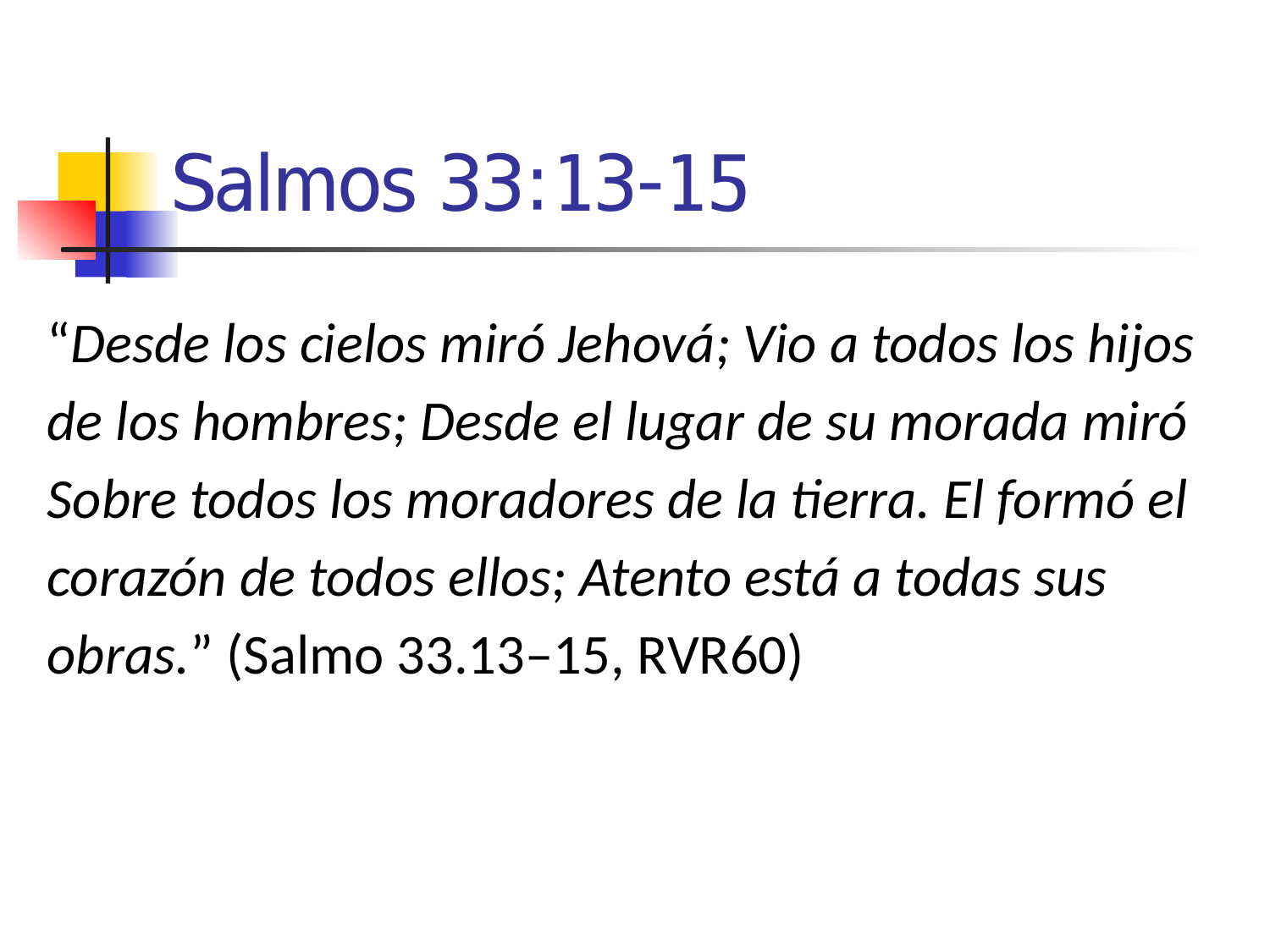

# Salmos 33:13-15
“Desde los cielos miró Jehová; Vio a todos los hijos de los hombres; Desde el lugar de su morada miró Sobre todos los moradores de la tierra. El formó el corazón de todos ellos; Atento está a todas sus obras.” (Salmo 33.13–15, RVR60)